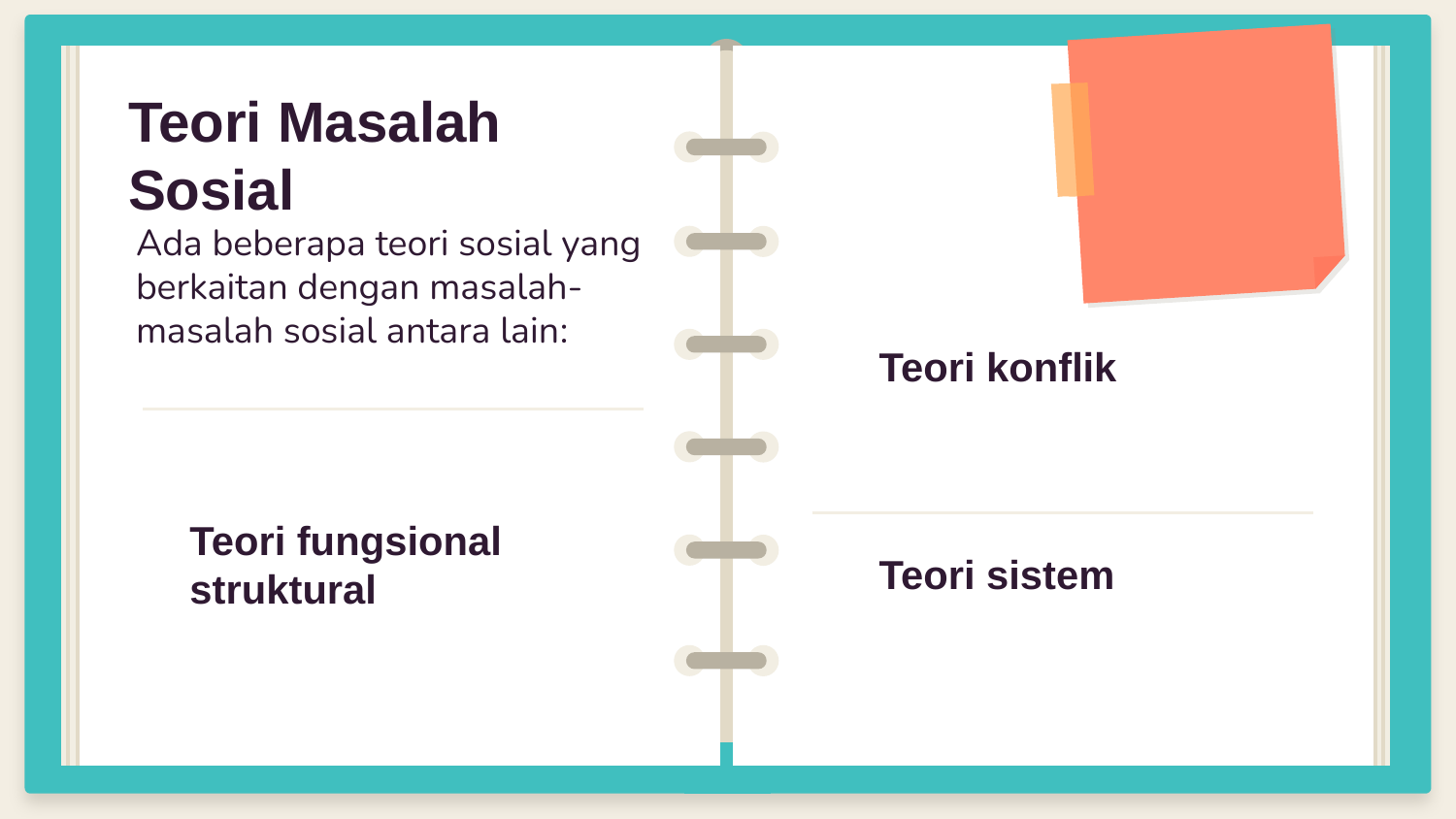

# Teori Masalah Sosial
Ada beberapa teori sosial yang berkaitan dengan masalah-masalah sosial antara lain:
Teori konflik
Teori fungsional struktural
Teori sistem